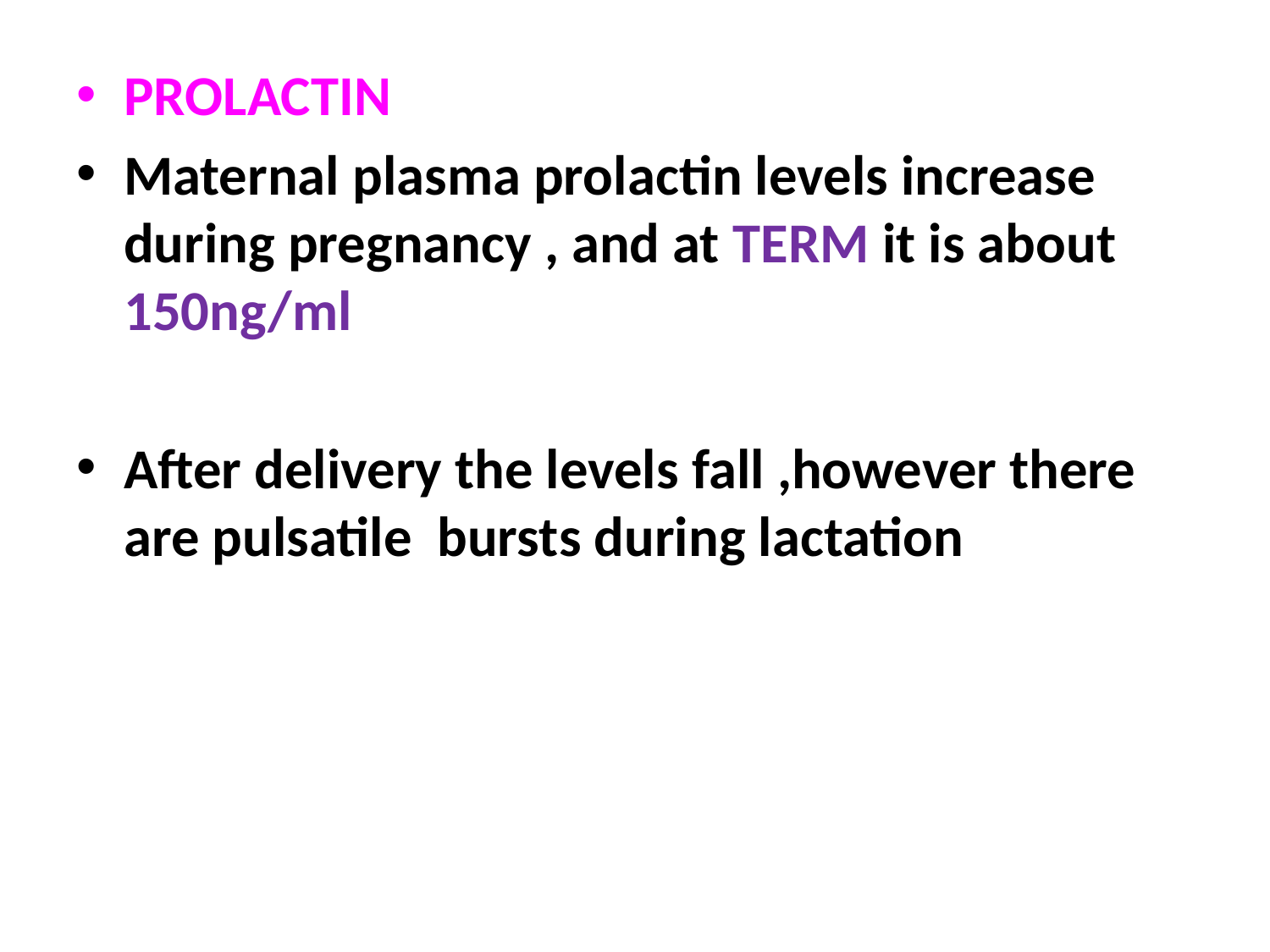

PROLACTIN
Maternal plasma prolactin levels increase during pregnancy , and at TERM it is about 150ng/ml

After delivery the levels fall ,however there are pulsatile  bursts during lactation